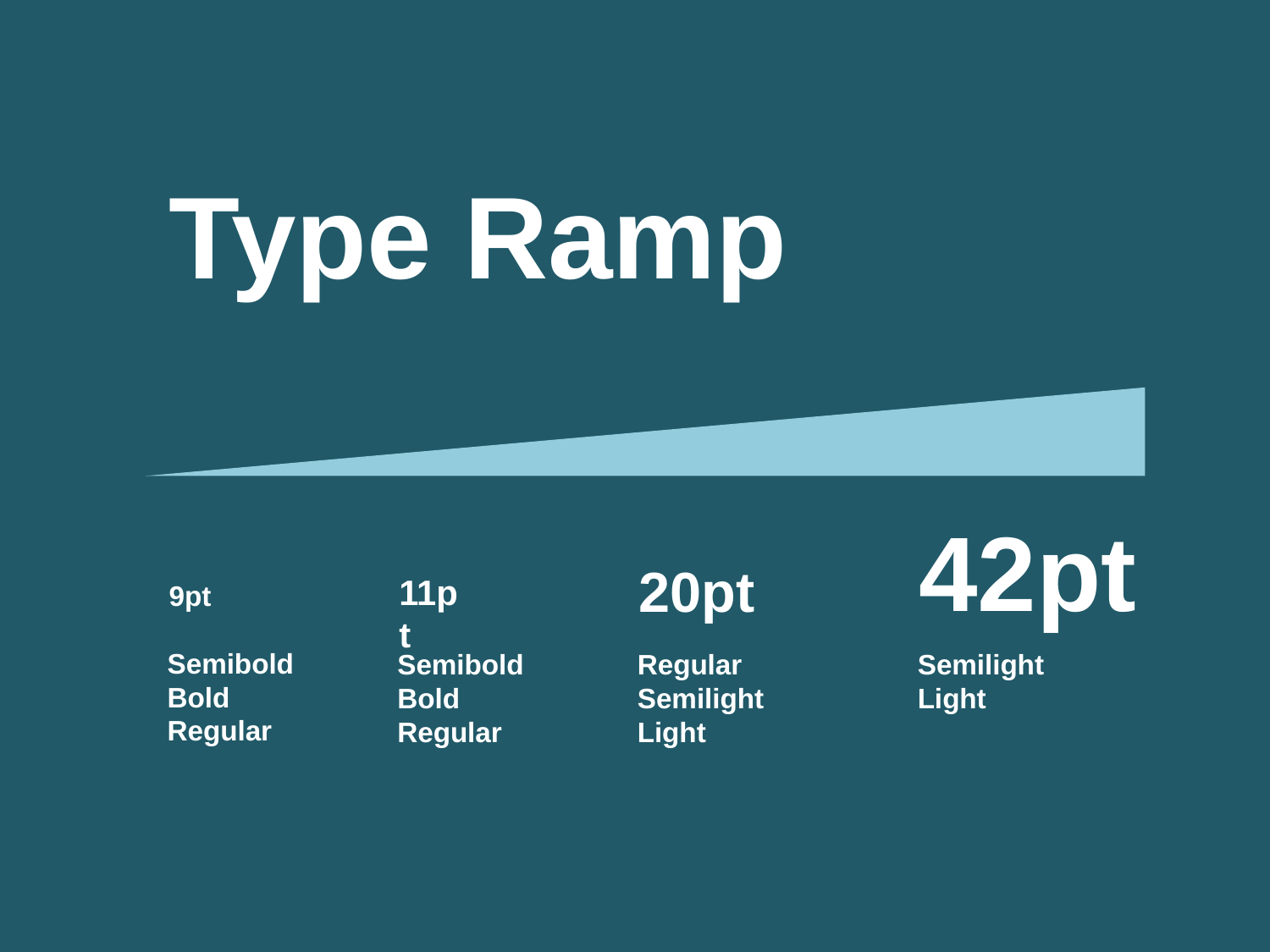

Type Ramp

42pt
20pt
11pt
9pt
Semibold
Bold
Regular
Semibold
Bold
Regular
Regular
Semilight
Light
Semilight
Light